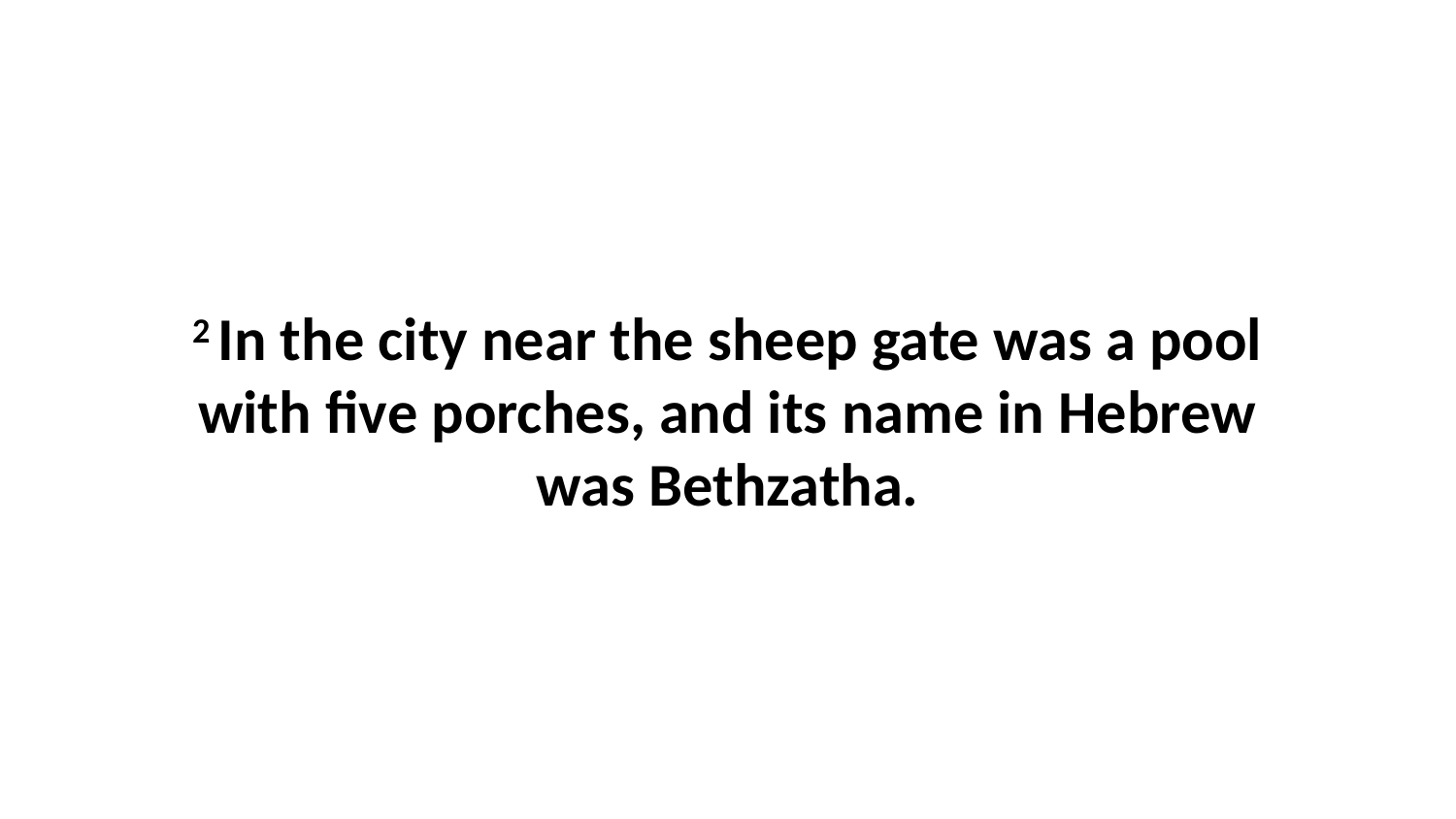

2 In the city near the sheep gate was a pool with five porches, and its name in Hebrew was Bethzatha.